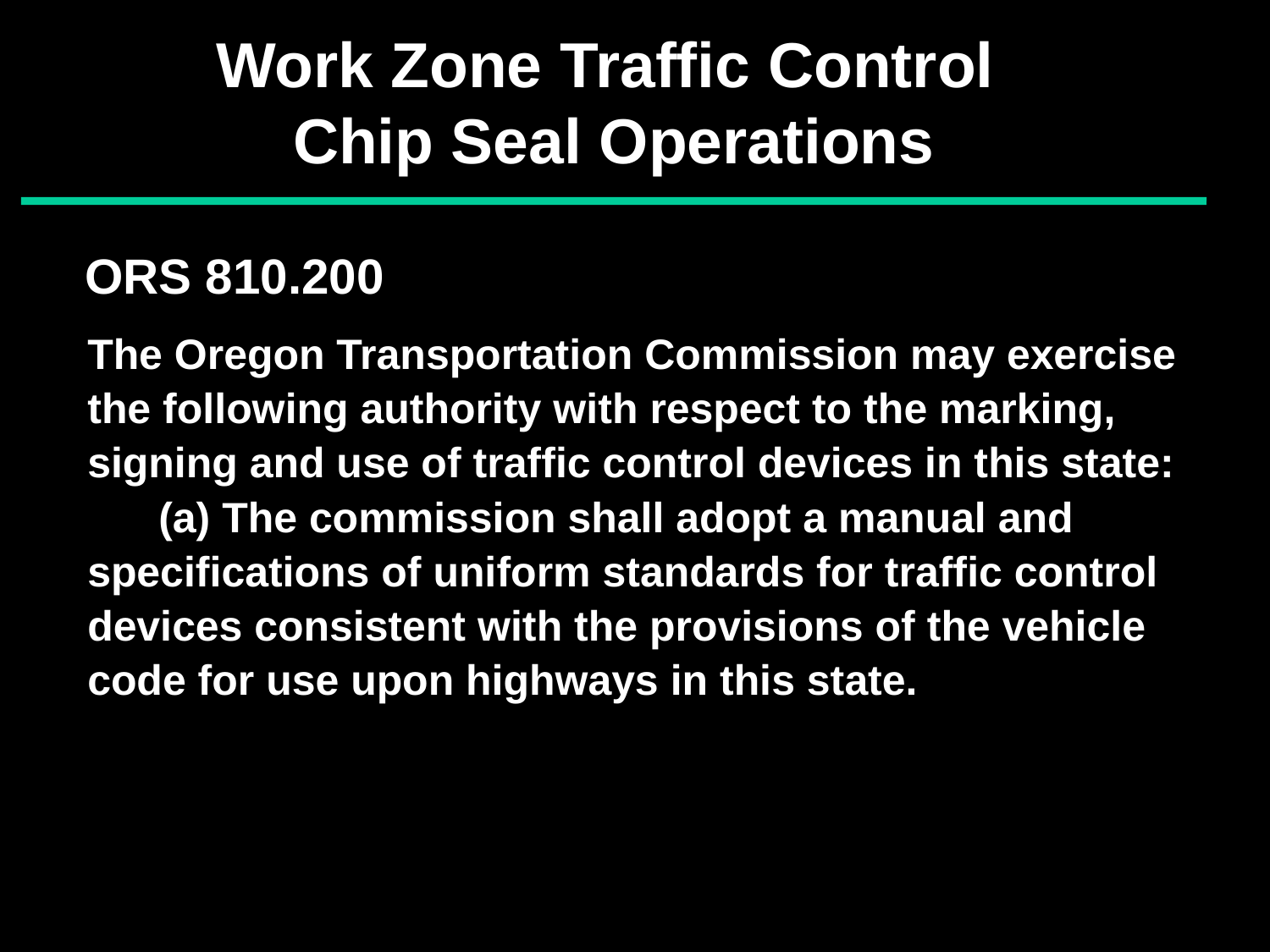

Work Zone Traffic Control
Chip Seal Operations

ORS 810.200
The Oregon Transportation Commission may exercise the following authority with respect to the marking, signing and use of traffic control devices in this state:
      (a) The commission shall adopt a manual and specifications of uniform standards for traffic control devices consistent with the provisions of the vehicle code for use upon highways in this state.